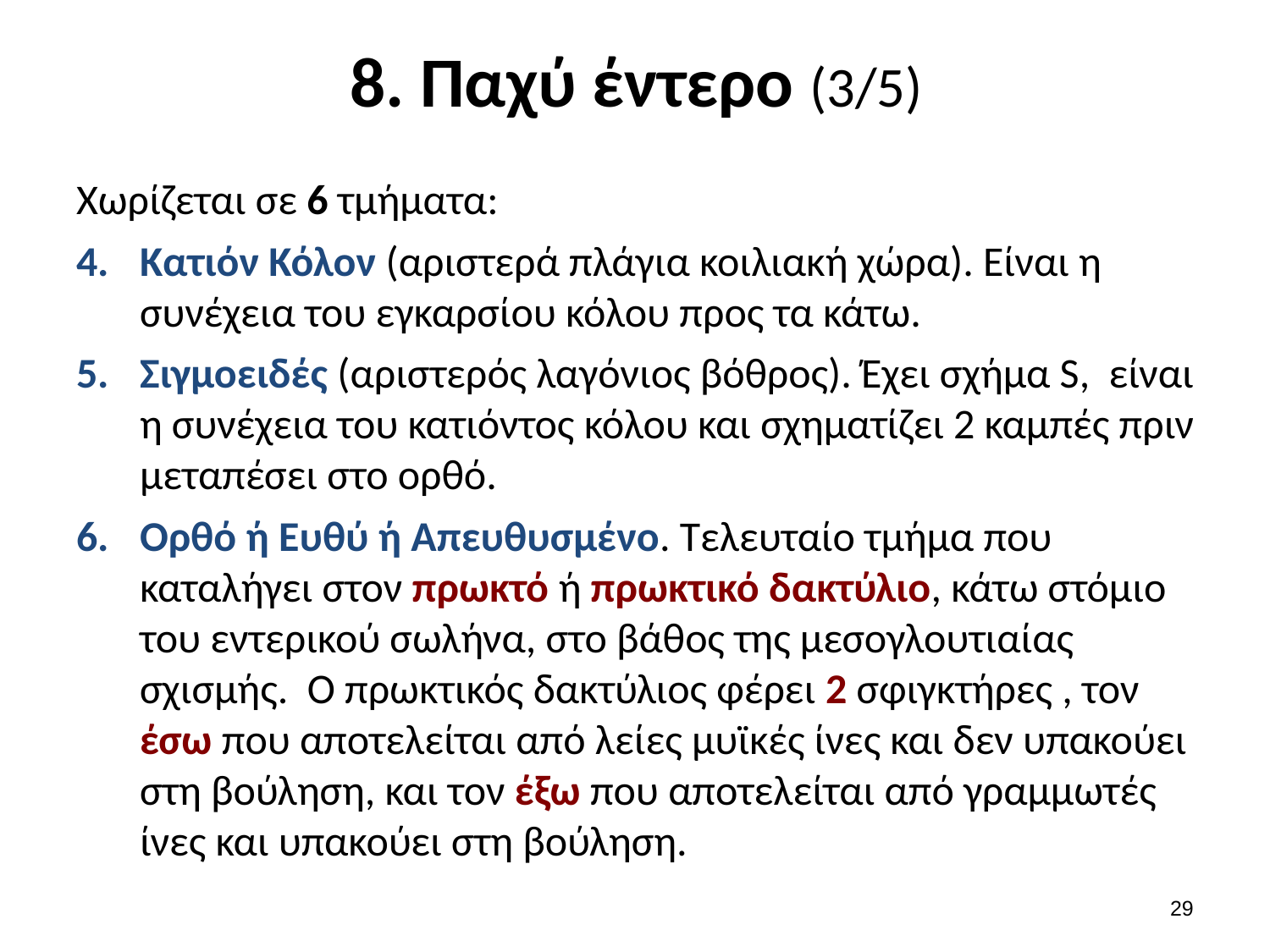

# 8. Παχύ έντερο (3/5)
Χωρίζεται σε 6 τμήματα:
Κατιόν Κόλον (αριστερά πλάγια κοιλιακή χώρα). Είναι η συνέχεια του εγκαρσίου κόλου προς τα κάτω.
Σιγμοειδές (αριστερός λαγόνιος βόθρος). Έχει σχήμα S,  είναι η συνέχεια του κατιόντος κόλου και σχηματίζει 2 καμπές πριν μεταπέσει στο ορθό.
Ορθό ή Ευθύ ή Απευθυσμένο. Τελευταίο τμήμα που καταλήγει στον πρωκτό ή πρωκτικό δακτύλιο, κάτω στόμιο του εντερικού σωλήνα, στο βάθος της μεσογλουτιαίας σχισμής.  Ο πρωκτικός δακτύλιος φέρει 2 σφιγκτήρες , τον έσω που αποτελείται από λείες μυϊκές ίνες και δεν υπακούει στη βούληση, και τον έξω που αποτελείται από γραμμωτές ίνες και υπακούει στη βούληση.
29